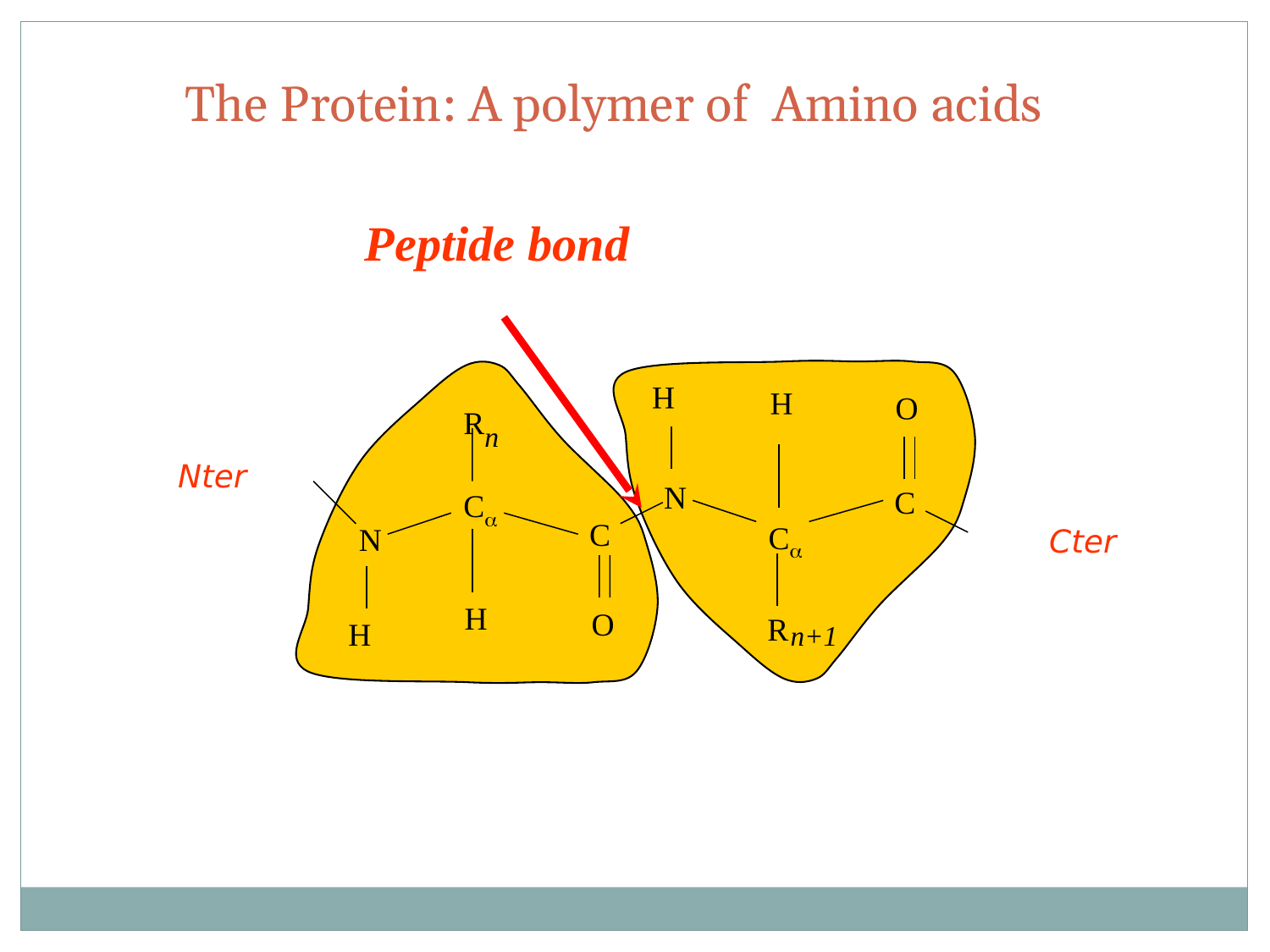

The Protein: A polymer of  Amino acids
Peptide bond

H
O

N
C

Cα

R
Rn

Cα

C
N

O
H
H

H
n+1
Nter
Cter